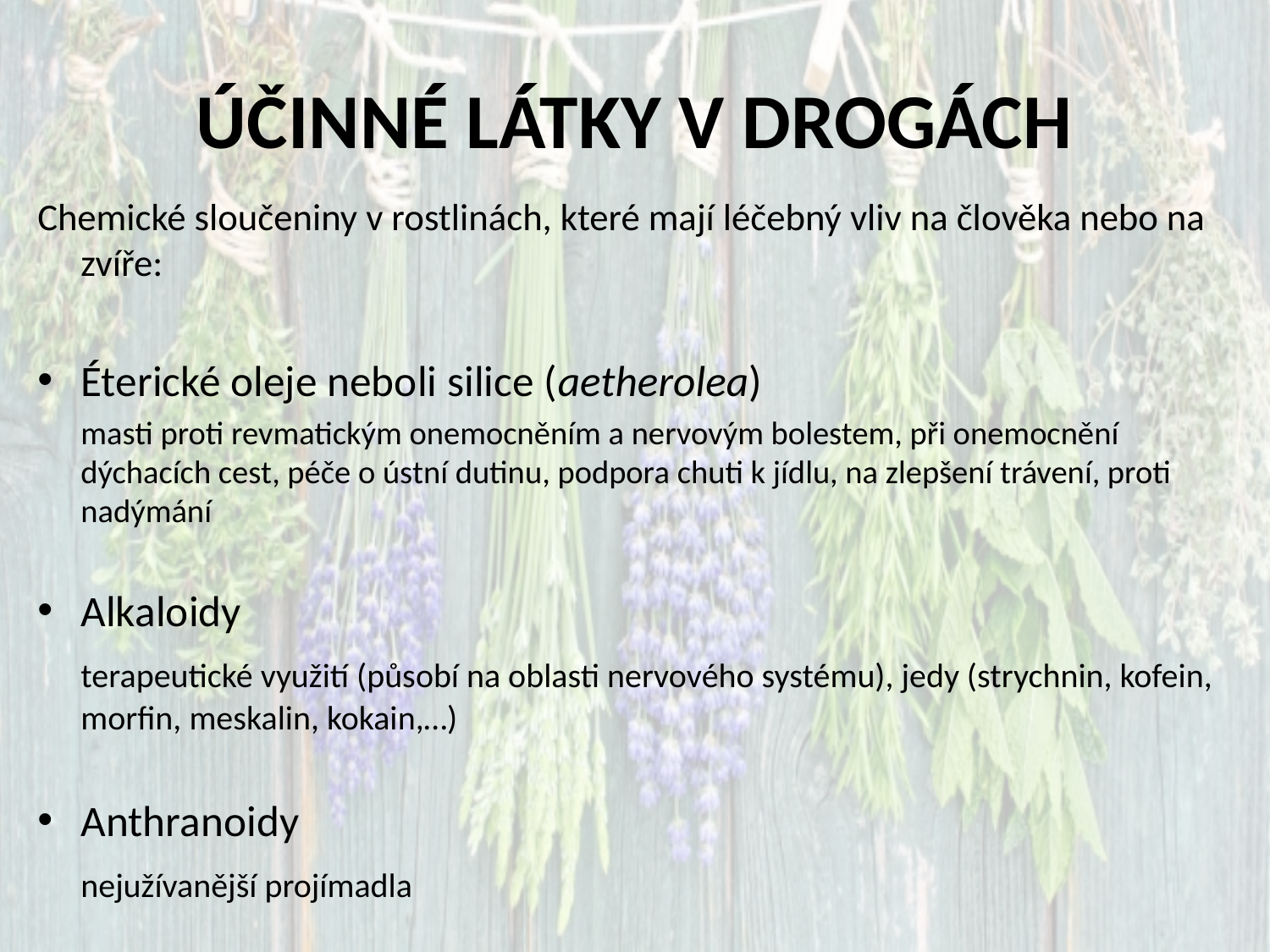

# ÚČINNÉ LÁTKY V DROGÁCH
Chemické sloučeniny v rostlinách, které mají léčebný vliv na člověka nebo na zvíře:

Éterické oleje neboli silice (aetherolea)
	masti proti revmatickým onemocněním a nervovým bolestem, při onemocnění dýchacích cest, péče o ústní dutinu, podpora chuti k jídlu, na zlepšení trávení, proti nadýmání

Alkaloidy
	terapeutické využití (působí na oblasti nervového systému), jedy (strychnin, kofein, morfin, meskalin, kokain,…)

Anthranoidy
	nejužívanější projímadla